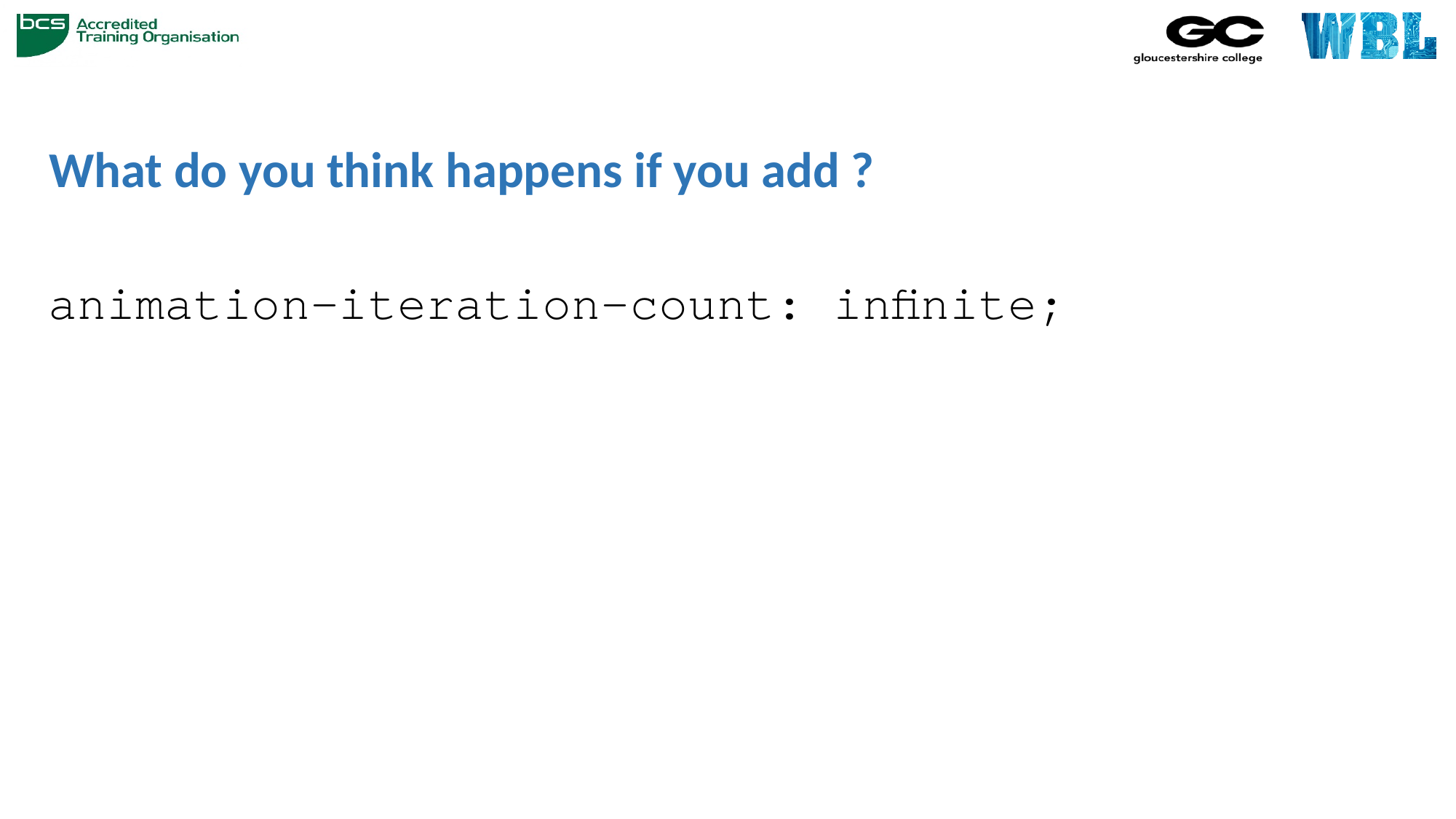

# What do you think happens if you add ?
animation-iteration-count: infinite;